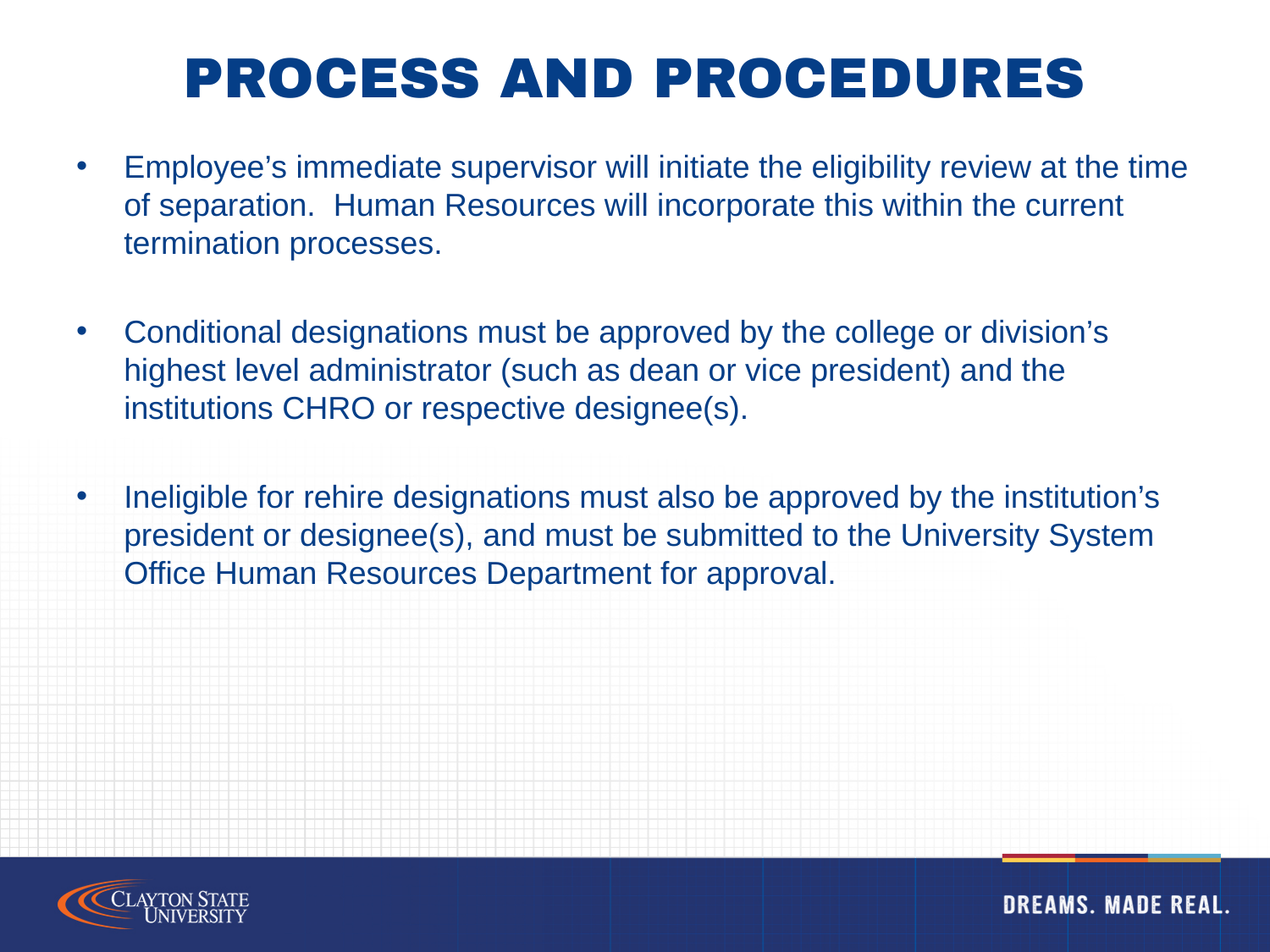

# Process and Procedures
Employee’s immediate supervisor will initiate the eligibility review at the time of separation.  Human Resources will incorporate this within the current termination processes.

Conditional designations must be approved by the college or division’s highest level administrator (such as dean or vice president) and the institutions CHRO or respective designee(s).

Ineligible for rehire designations must also be approved by the institution’s president or designee(s), and must be submitted to the University System Office Human Resources Department for approval.